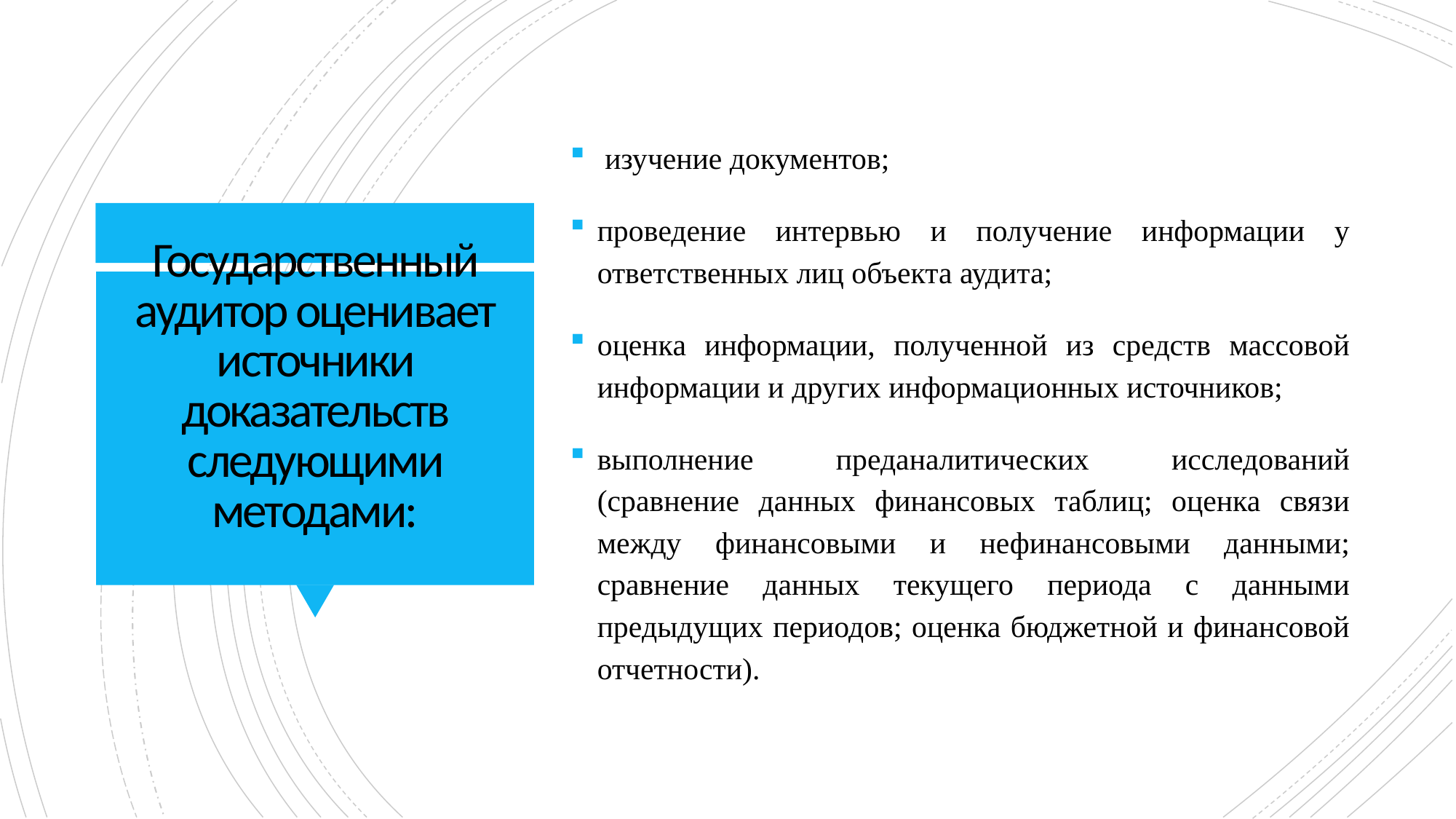

изучение документов;
проведение интервью и получение информации у ответственных лиц объекта аудита;
оценка информации, полученной из средств массовой информации и других информационных источников;
выполнение преданалитических исследований (сравнение данных финансовых таблиц; оценка связи между финансовыми и нефинансовыми данными; сравнение данных текущего периода с данными предыдущих периодов; оценка бюджетной и финансовой отчетности).
# Государственный аудитор оценивает источники доказательств следующими методами: